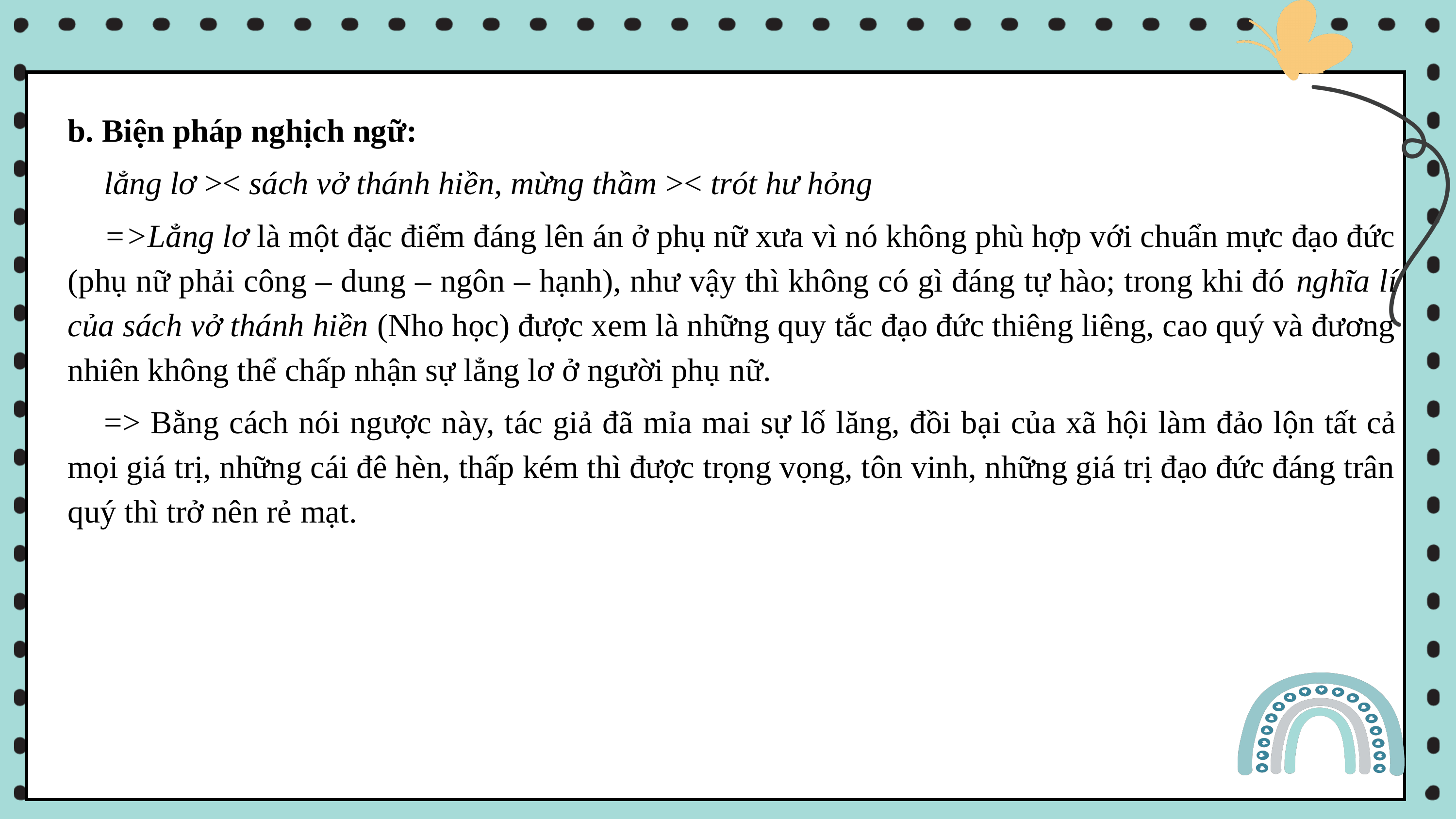

b. Biện pháp nghịch ngữ:
lẳng lơ >< sách vở thánh hiền, mừng thầm >< trót hư hỏng
=>Lẳng lơ là một đặc điểm đáng lên án ở phụ nữ xưa vì nó không phù hợp với chuẩn mực đạo đức (phụ nữ phải công – dung – ngôn – hạnh), như vậy thì không có gì đáng tự hào; trong khi đó nghĩa lí của sách vở thánh hiền (Nho học) được xem là những quy tắc đạo đức thiêng liêng, cao quý và đương nhiên không thể chấp nhận sự lẳng lơ ở người phụ nữ.
=> Bằng cách nói ngược này, tác giả đã mỉa mai sự lố lăng, đồi bại của xã hội làm đảo lộn tất cả mọi giá trị, những cái đê hèn, thấp kém thì được trọng vọng, tôn vinh, những giá trị đạo đức đáng trân quý thì trở nên rẻ mạt.